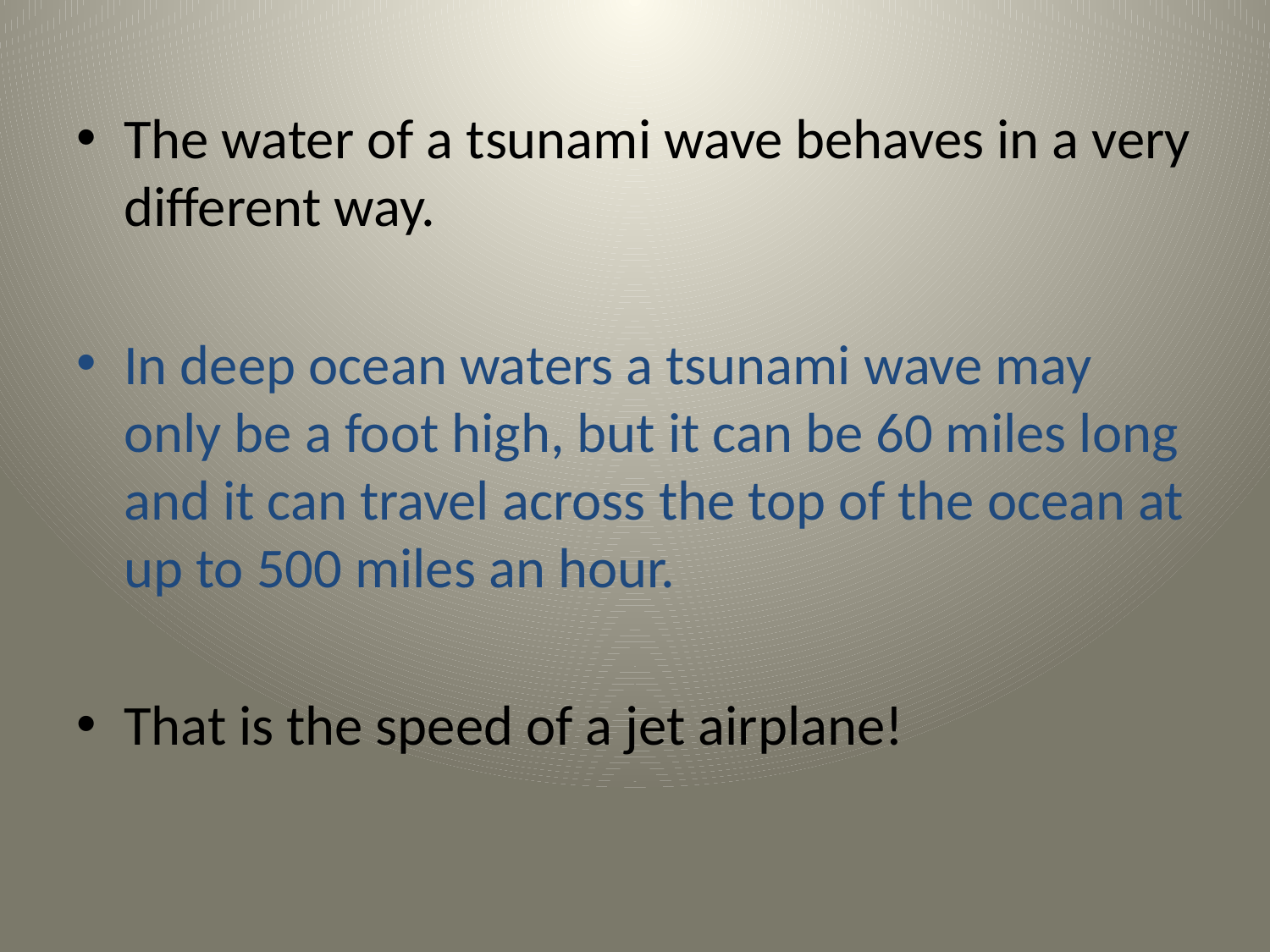

The water of a tsunami wave behaves in a very different way.

In deep ocean waters a tsunami wave may only be a foot high, but it can be 60 miles long and it can travel across the top of the ocean at up to 500 miles an hour.

That is the speed of a jet airplane!